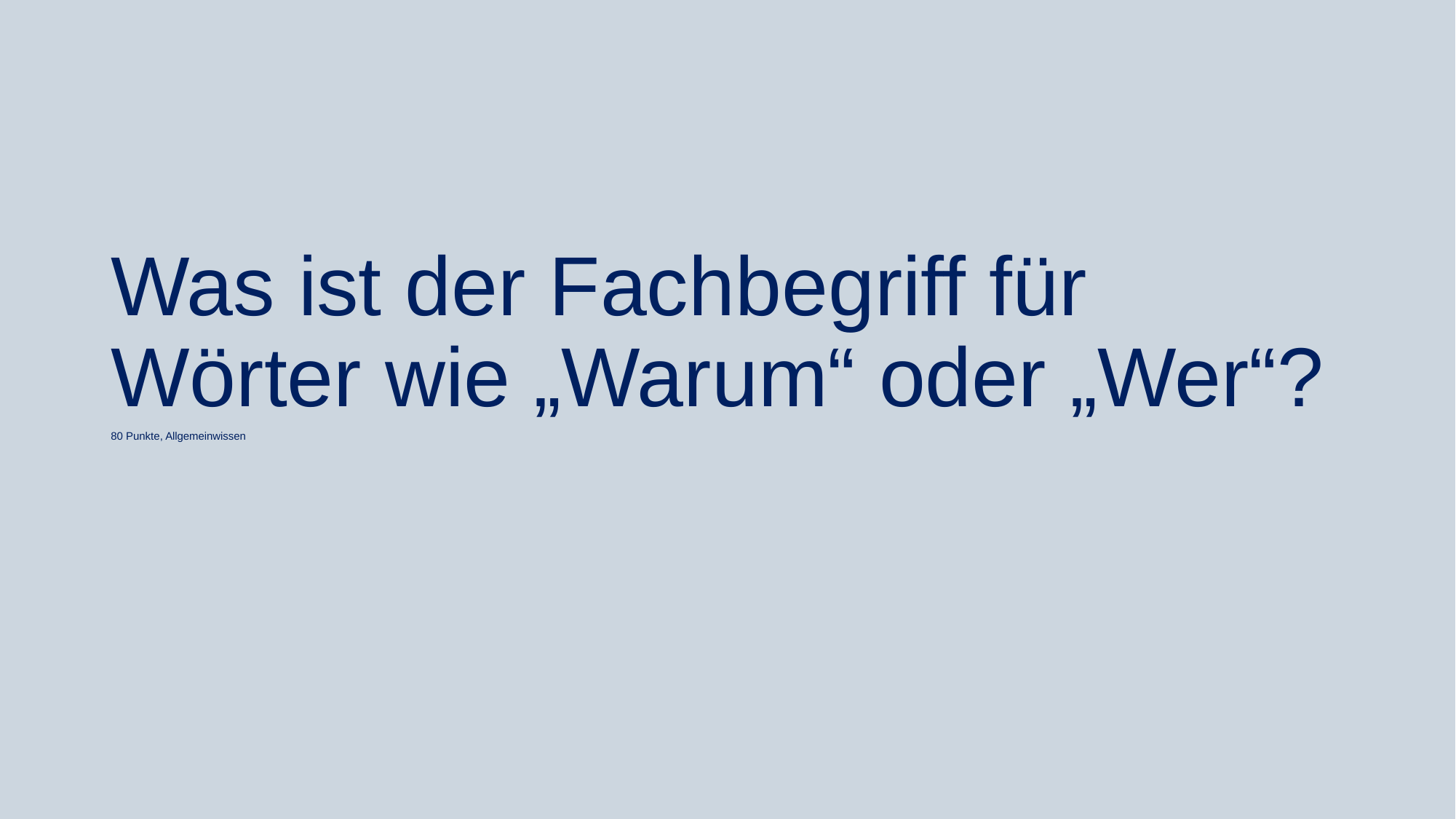

#
Was ist der Fachbegriff für Wörter wie „Warum“ oder „Wer“?
80 Punkte, Allgemeinwissen